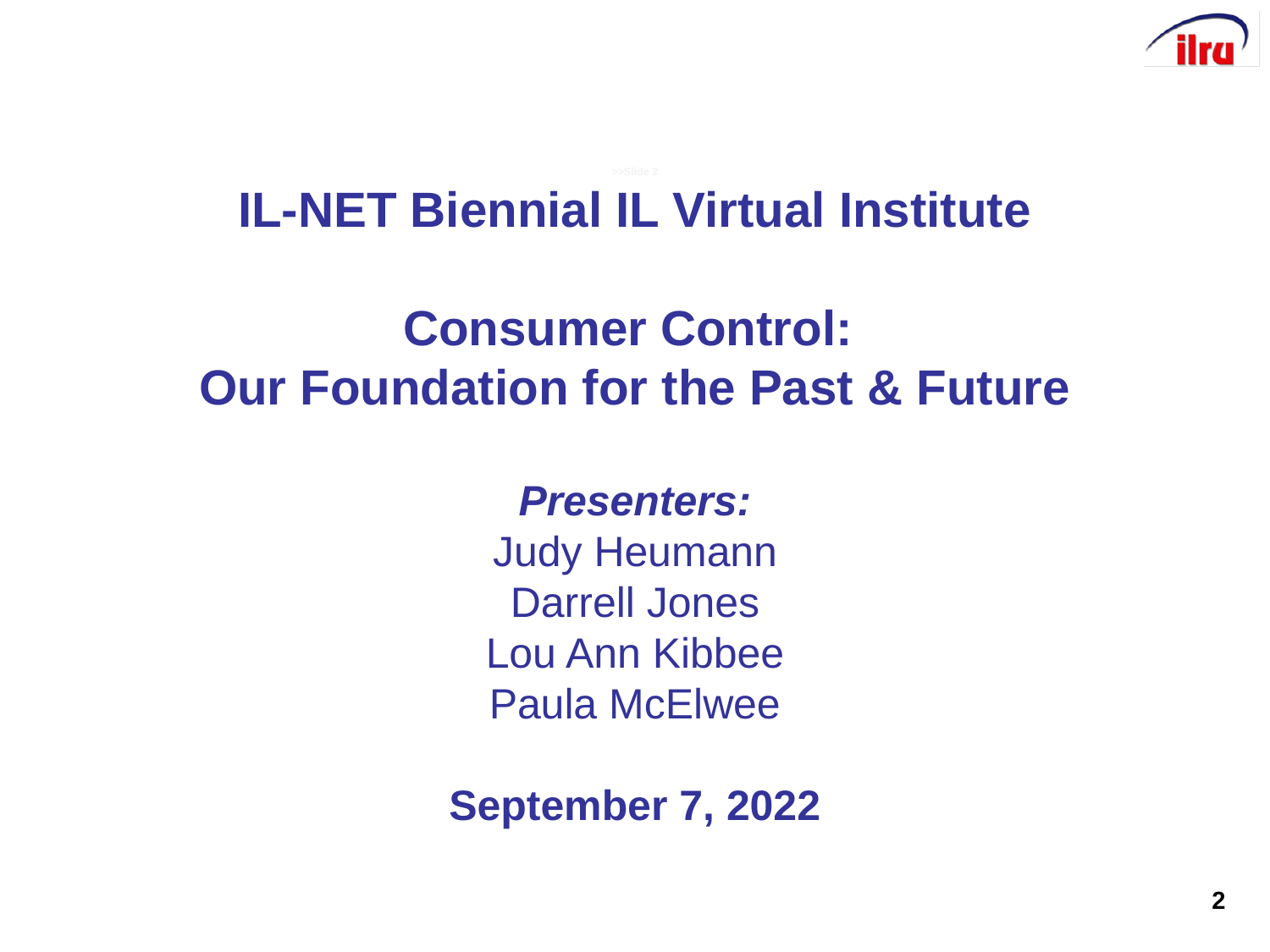

# >>Slide 2 IL-NET Biennial IL Virtual Institute Consumer Control: Our Foundation for the Past & Future Presenters: Judy Heumann Darrell Jones Lou Ann Kibbee Paula McElwee September 7, 2022
2